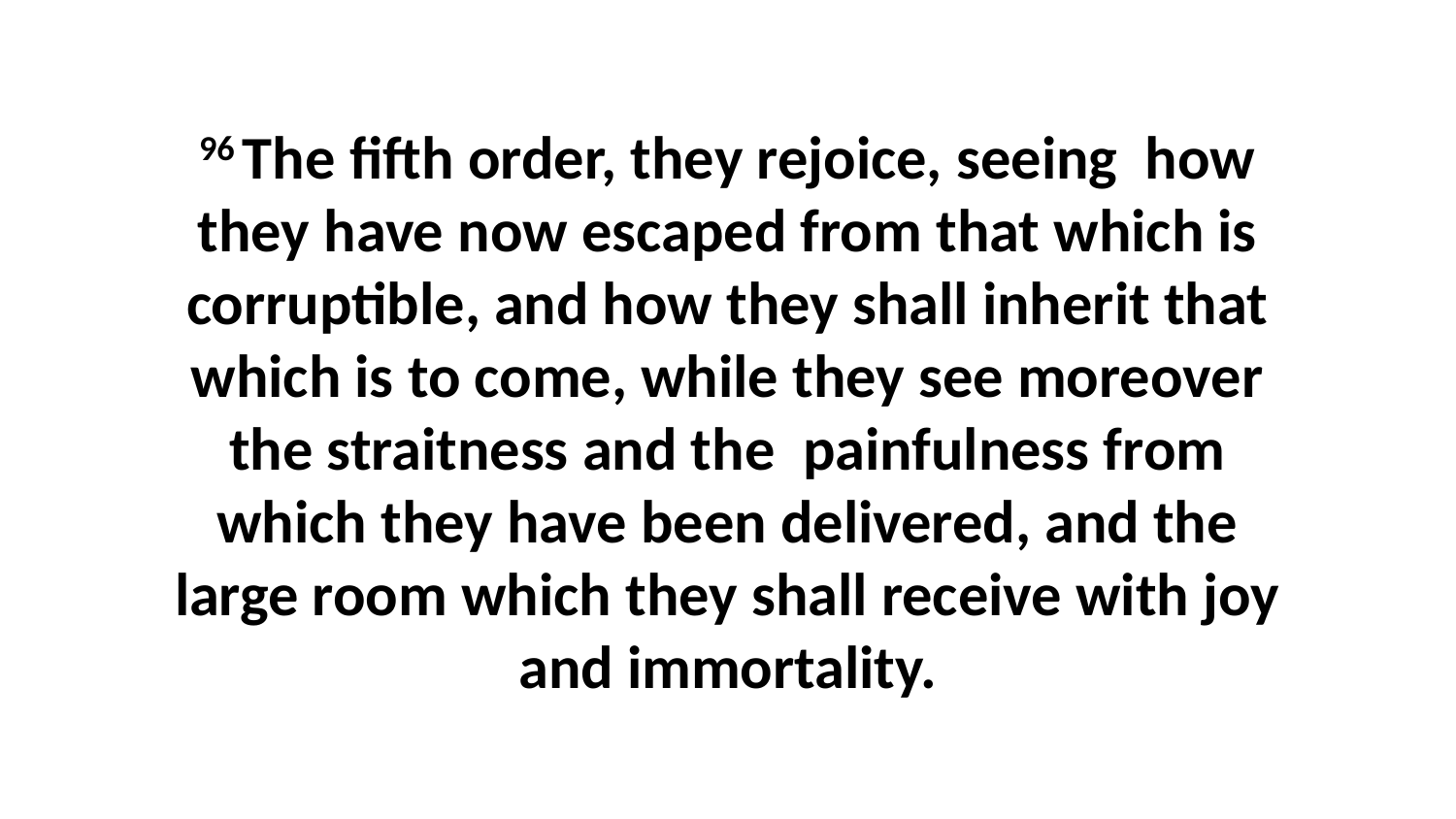

96 The fifth order, they rejoice, seeing  how they have now escaped from that which is corruptible, and how they shall inherit that which is to come, while they see moreover the straitness and the  painfulness from which they have been delivered, and the large room which they shall receive with joy and immortality.